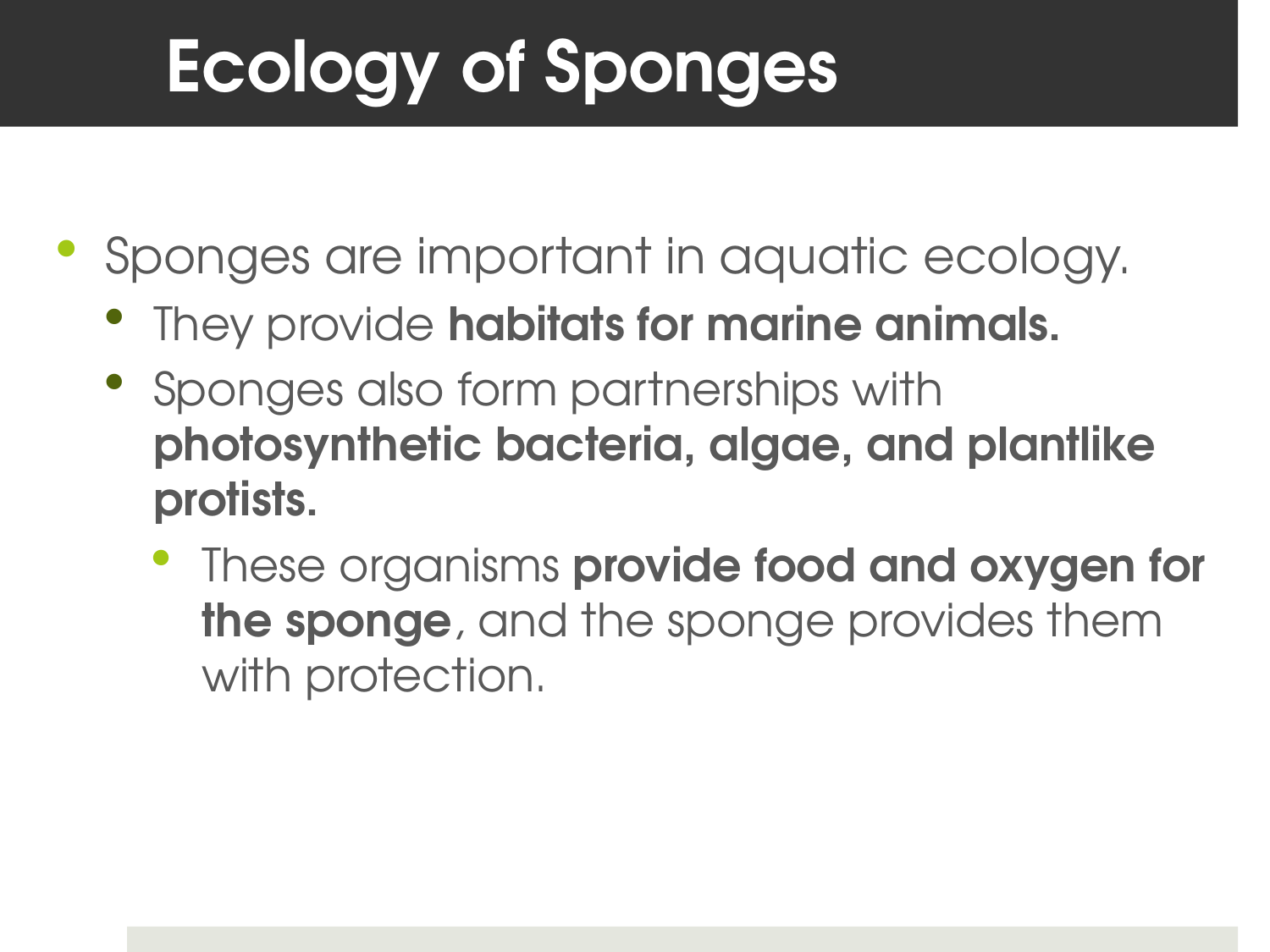

# Ecology of Sponges
Sponges are important in aquatic ecology.
They provide habitats for marine animals.
Sponges also form partnerships with photosynthetic bacteria, algae, and plantlike protists.
These organisms provide food and oxygen for the sponge, and the sponge provides them with protection.